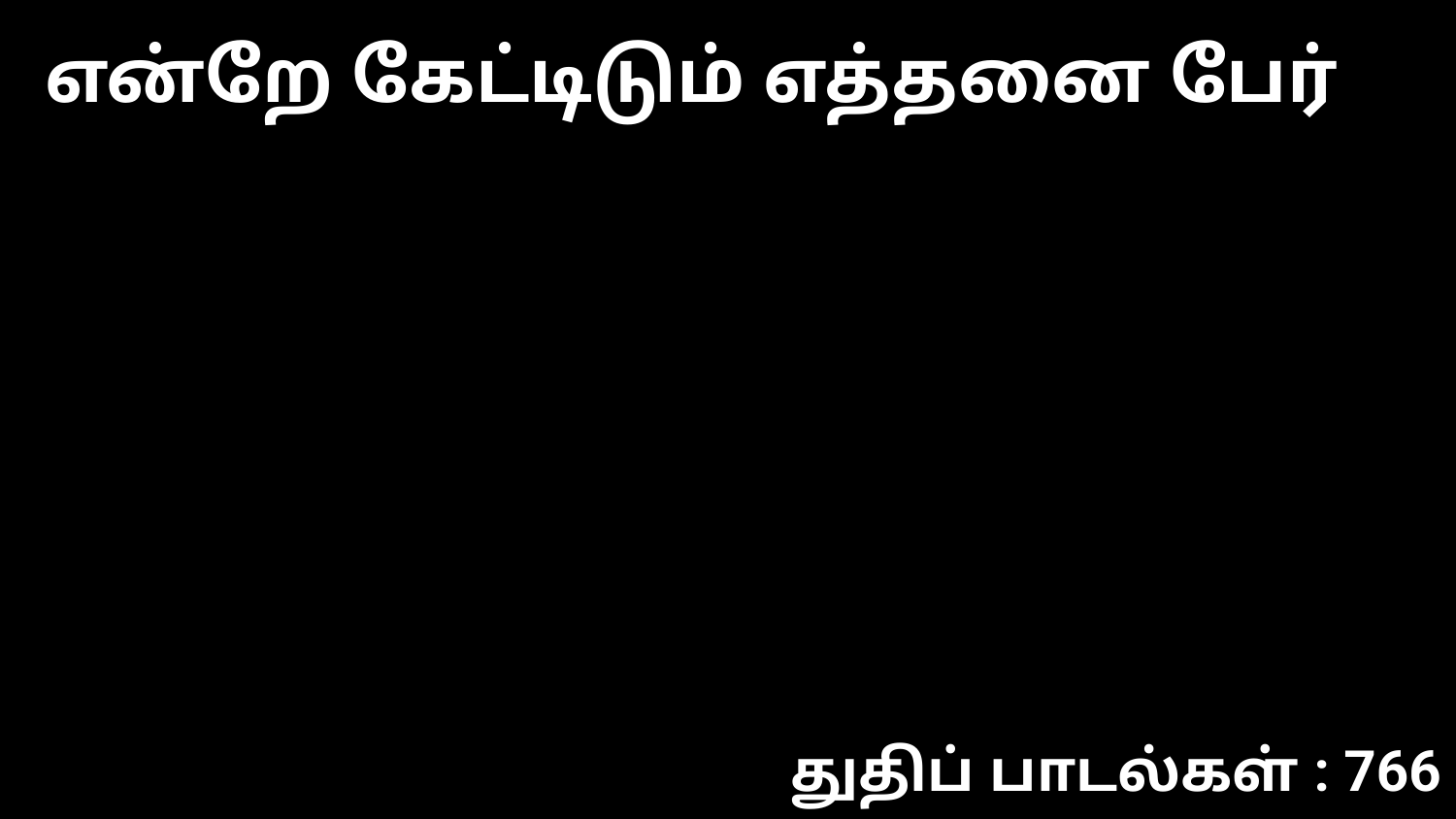

என்றே கேட்டிடும் எத்தனை பேர்
துதிப் பாடல்கள் : 766